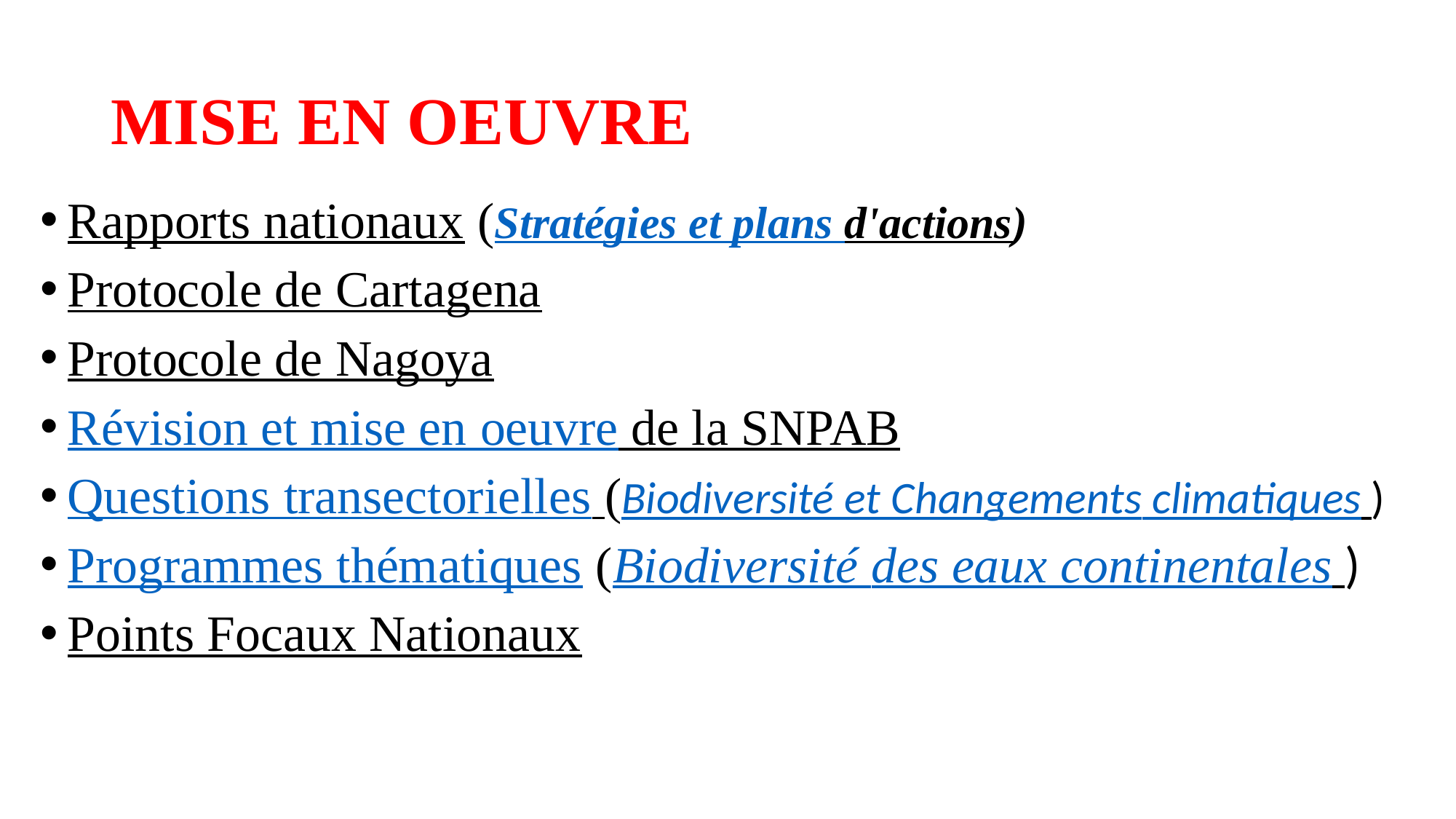

# MISE EN OEUVRE
Rapports nationaux (Stratégies et plans d'actions)
Protocole de Cartagena
Protocole de Nagoya
Révision et mise en oeuvre de la SNPAB
Questions transectorielles (Biodiversité et Changements climatiques )
Programmes thématiques (Biodiversité des eaux continentales )
Points Focaux Nationaux